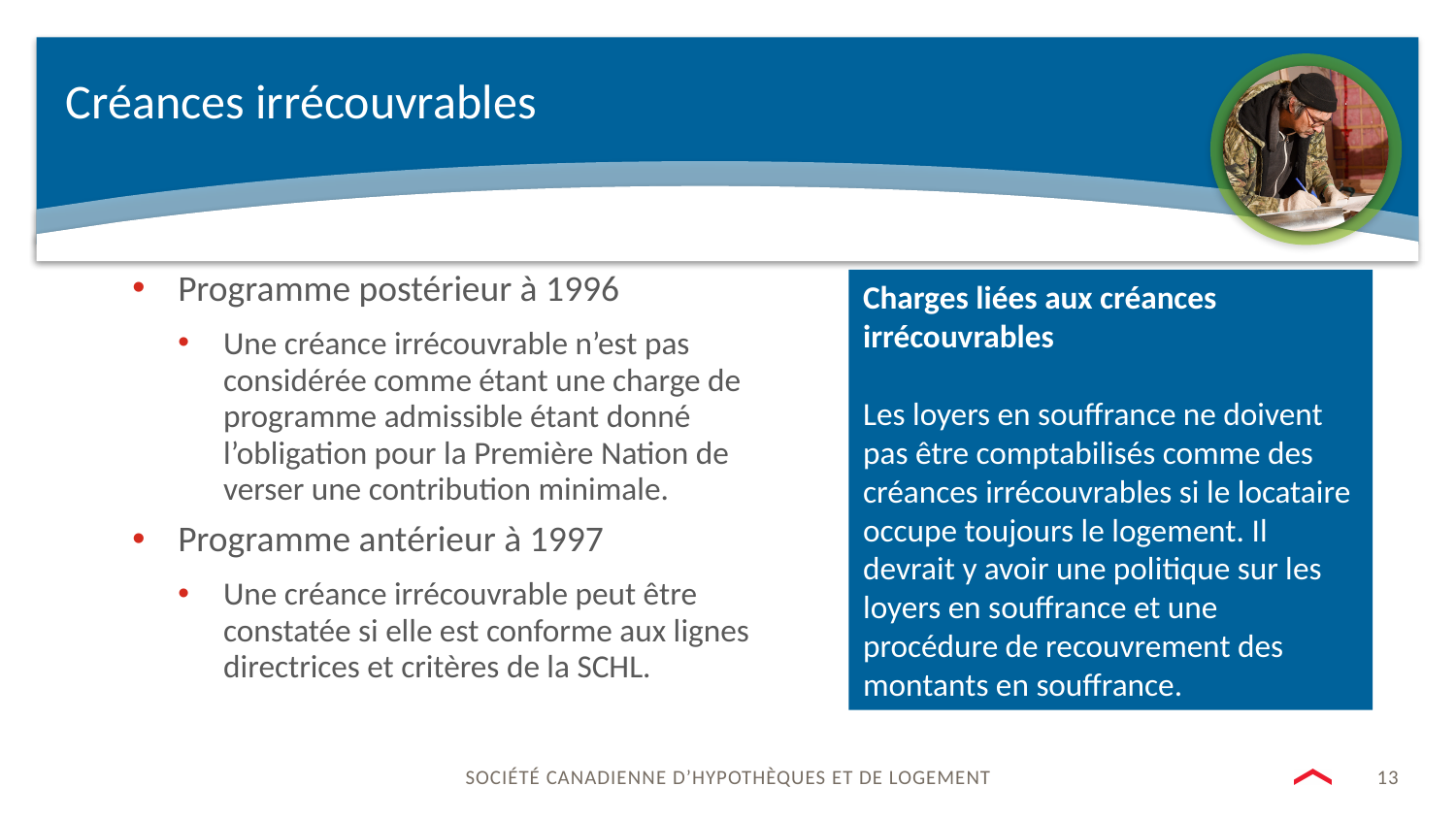

# Créances irrécouvrables
Programme postérieur à 1996
Une créance irrécouvrable n’est pas considérée comme étant une charge de programme admissible étant donné l’obligation pour la Première Nation de verser une contribution minimale.
Programme antérieur à 1997
Une créance irrécouvrable peut être constatée si elle est conforme aux lignes directrices et critères de la SCHL.
Charges liées aux créances irrécouvrables

Les loyers en souffrance ne doivent pas être comptabilisés comme des créances irrécouvrables si le locataire occupe toujours le logement. Il devrait y avoir une politique sur les loyers en souffrance et une procédure de recouvrement des montants en souffrance.
13